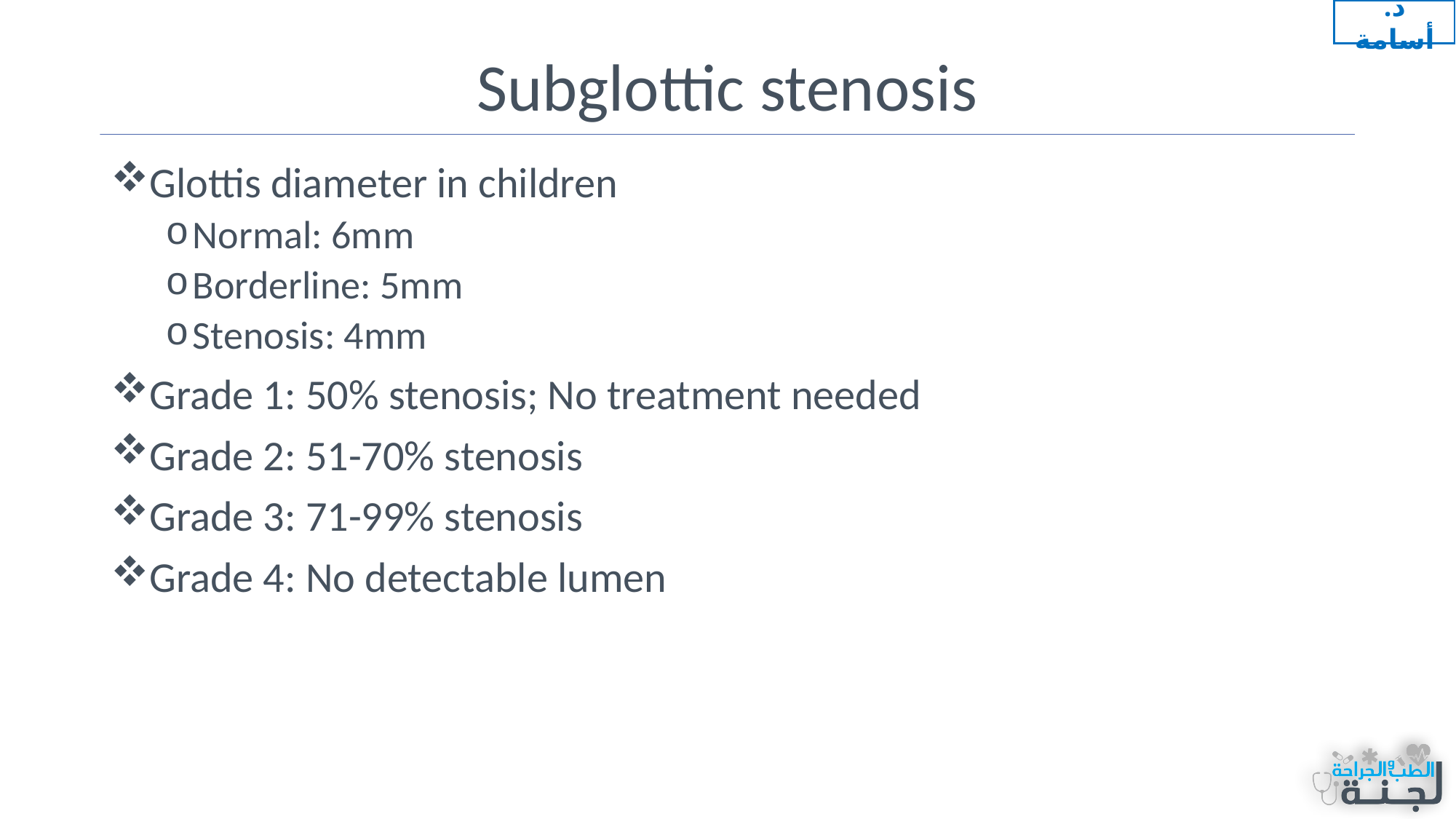

د. أسامة
# Subglottic stenosis
Glottis diameter in children
Normal: 6mm
Borderline: 5mm
Stenosis: 4mm
Grade 1: 50% stenosis; No treatment needed
Grade 2: 51-70% stenosis
Grade 3: 71-99% stenosis
Grade 4: No detectable lumen